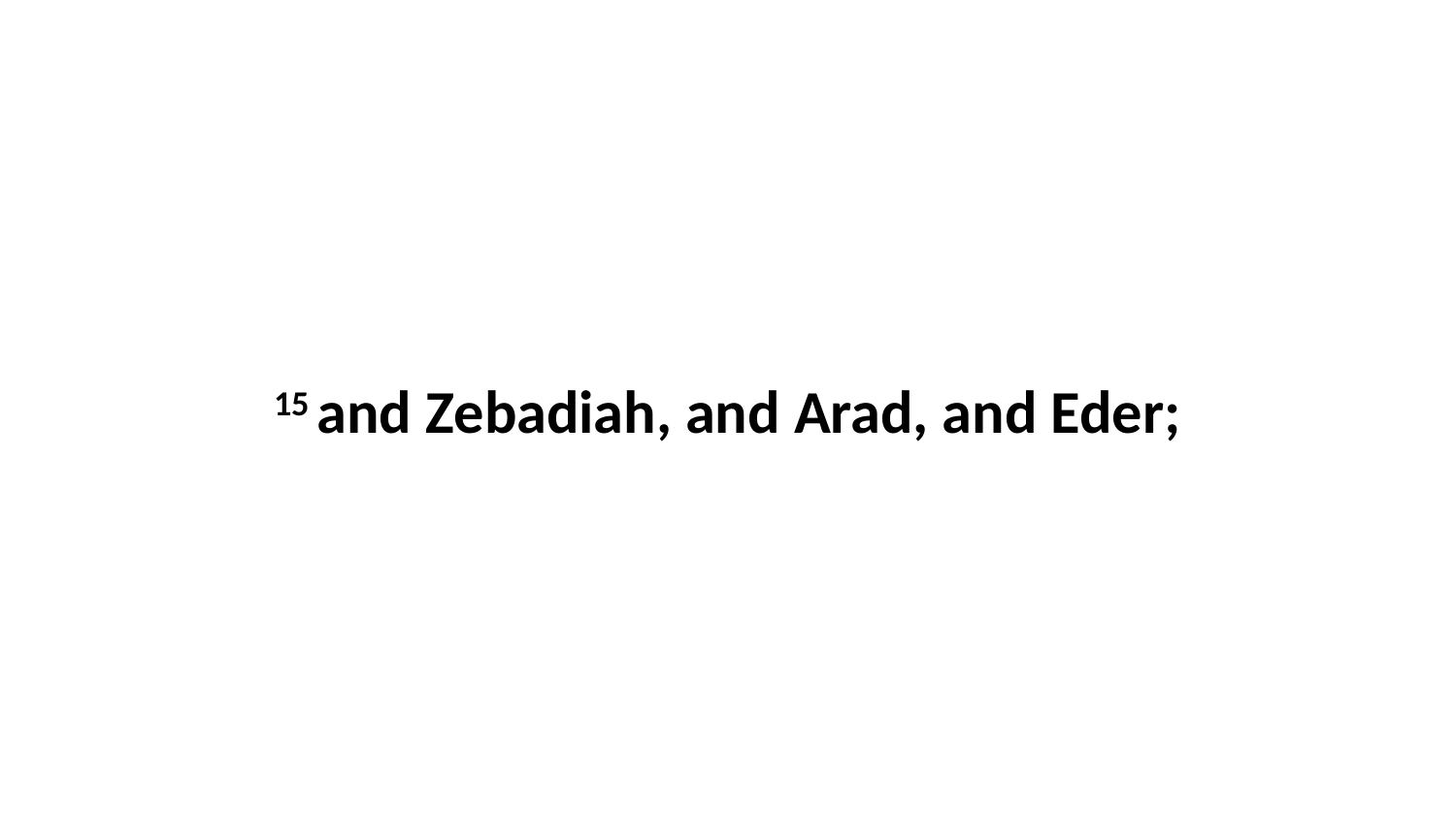

15 and Zebadiah, and Arad, and Eder;